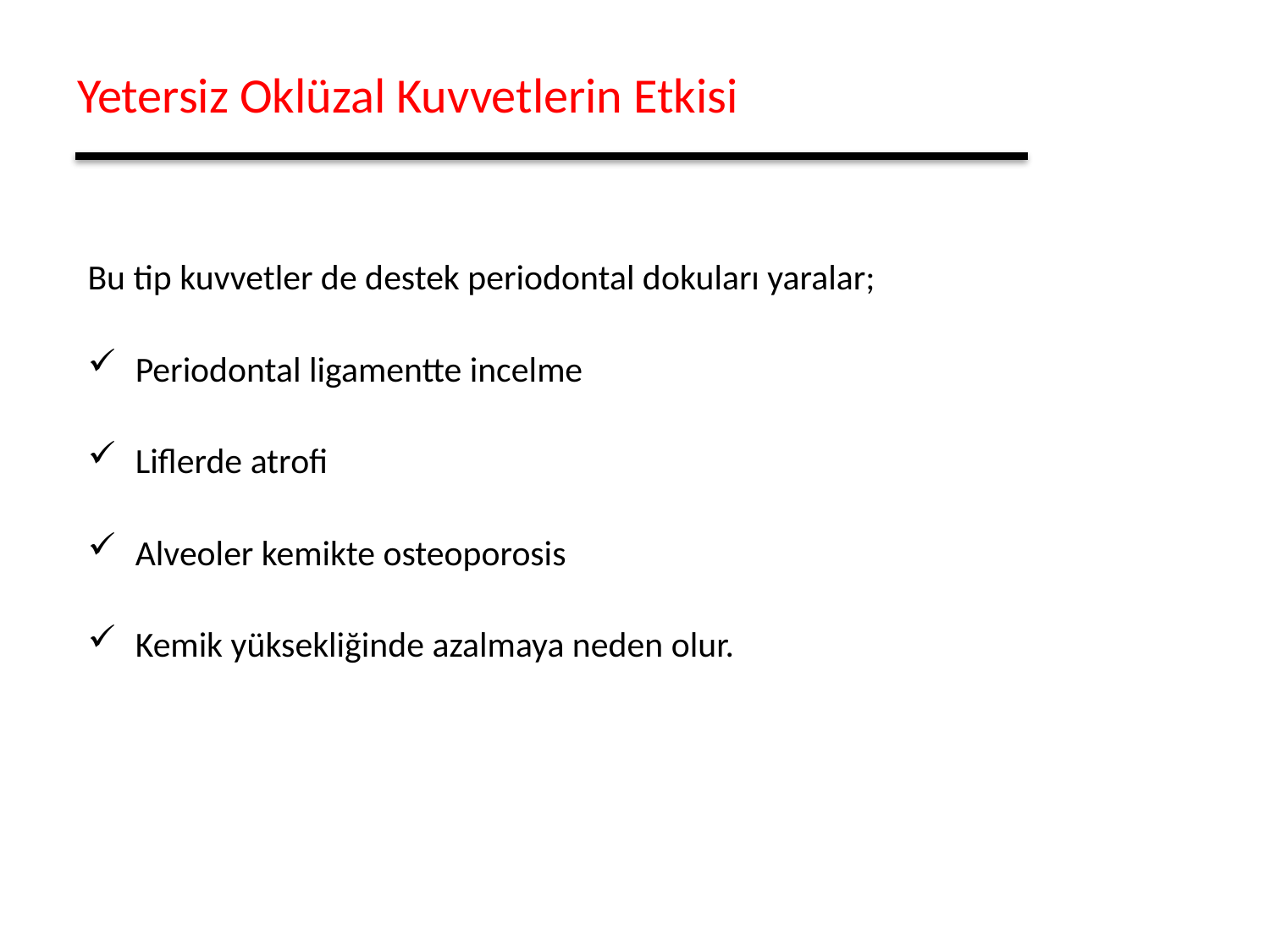

Yetersiz Oklüzal Kuvvetlerin Etkisi
Bu tip kuvvetler de destek periodontal dokuları yaralar;
Periodontal ligamentte incelme
Liflerde atrofi
Alveoler kemikte osteoporosis
Kemik yüksekliğinde azalmaya neden olur.